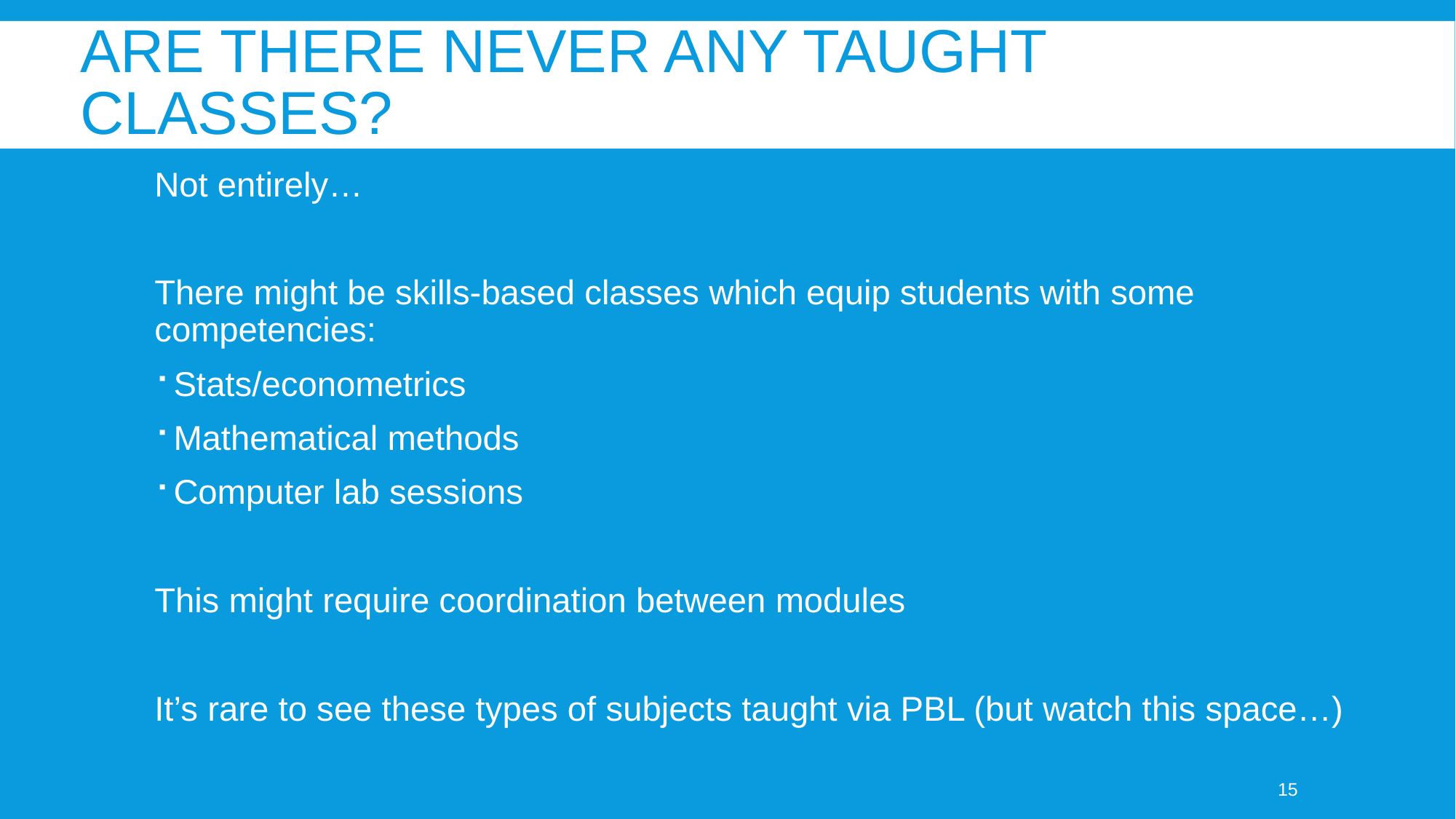

# Are there never any taught classes?
Not entirely…

There might be skills-based classes which equip students with some competencies:
Stats/econometrics
Mathematical methods
Computer lab sessions

This might require coordination between modules

It’s rare to see these types of subjects taught via PBL (but watch this space…)
15